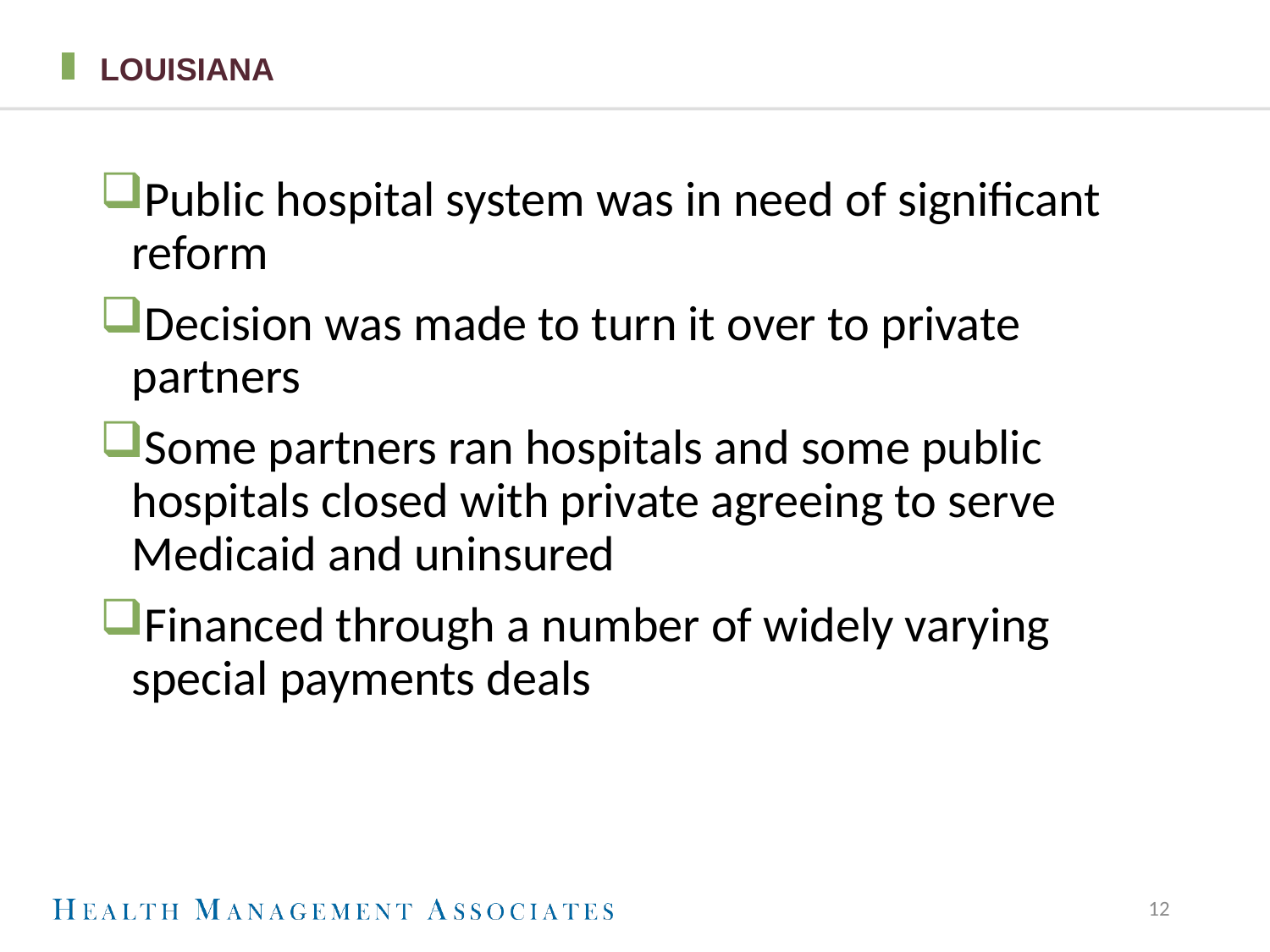

# Louisiana
Public hospital system was in need of significant reform
Decision was made to turn it over to private partners
Some partners ran hospitals and some public hospitals closed with private agreeing to serve Medicaid and uninsured
Financed through a number of widely varying special payments deals
12